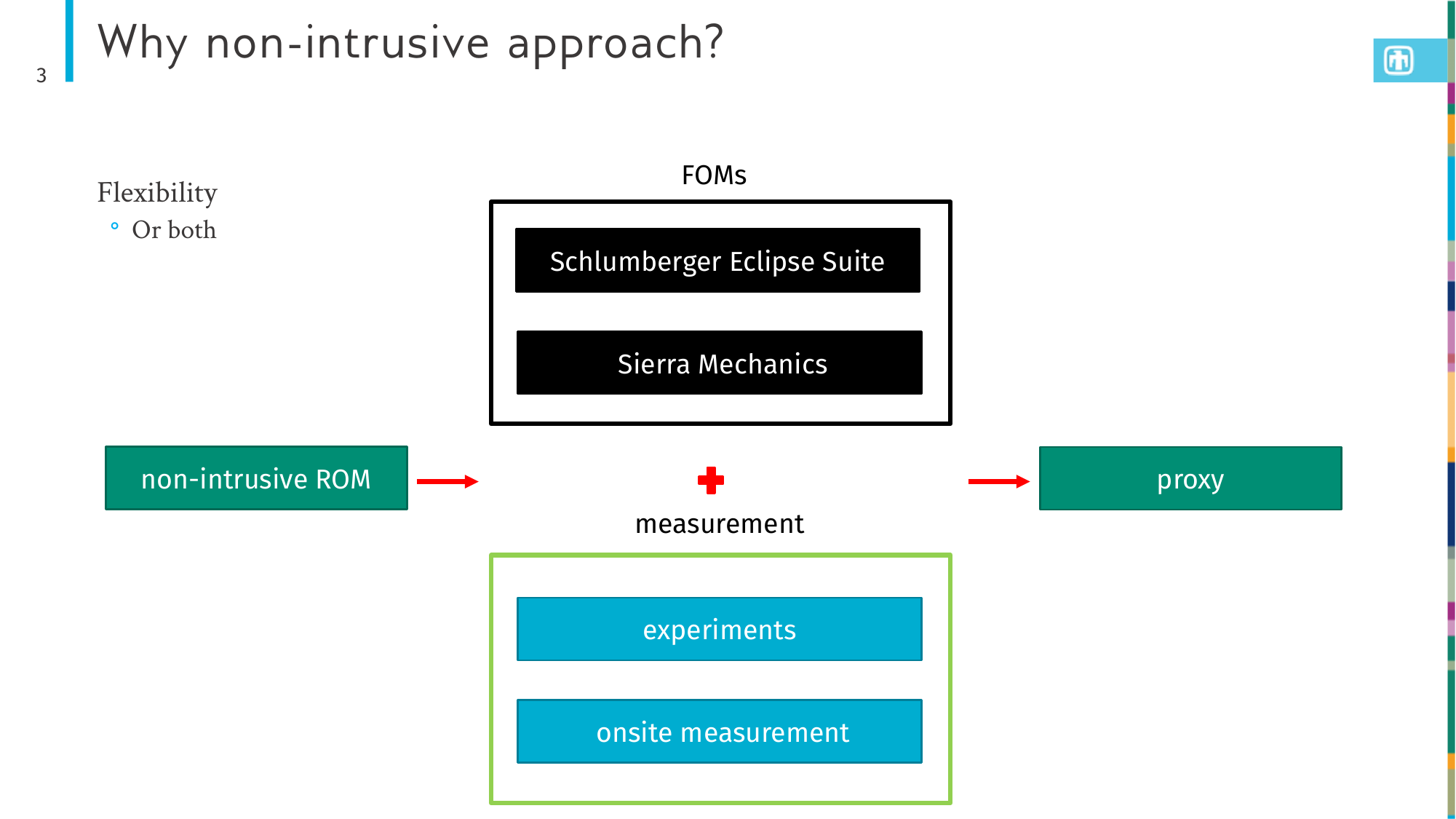

Why non-intrusive approach?
3
FOMs
Flexibility
Or both

Schlumberger Eclipse Suite
 Sierra Mechanics
non-intrusive ROM
proxy

measurement

experiments
 onsite measurement